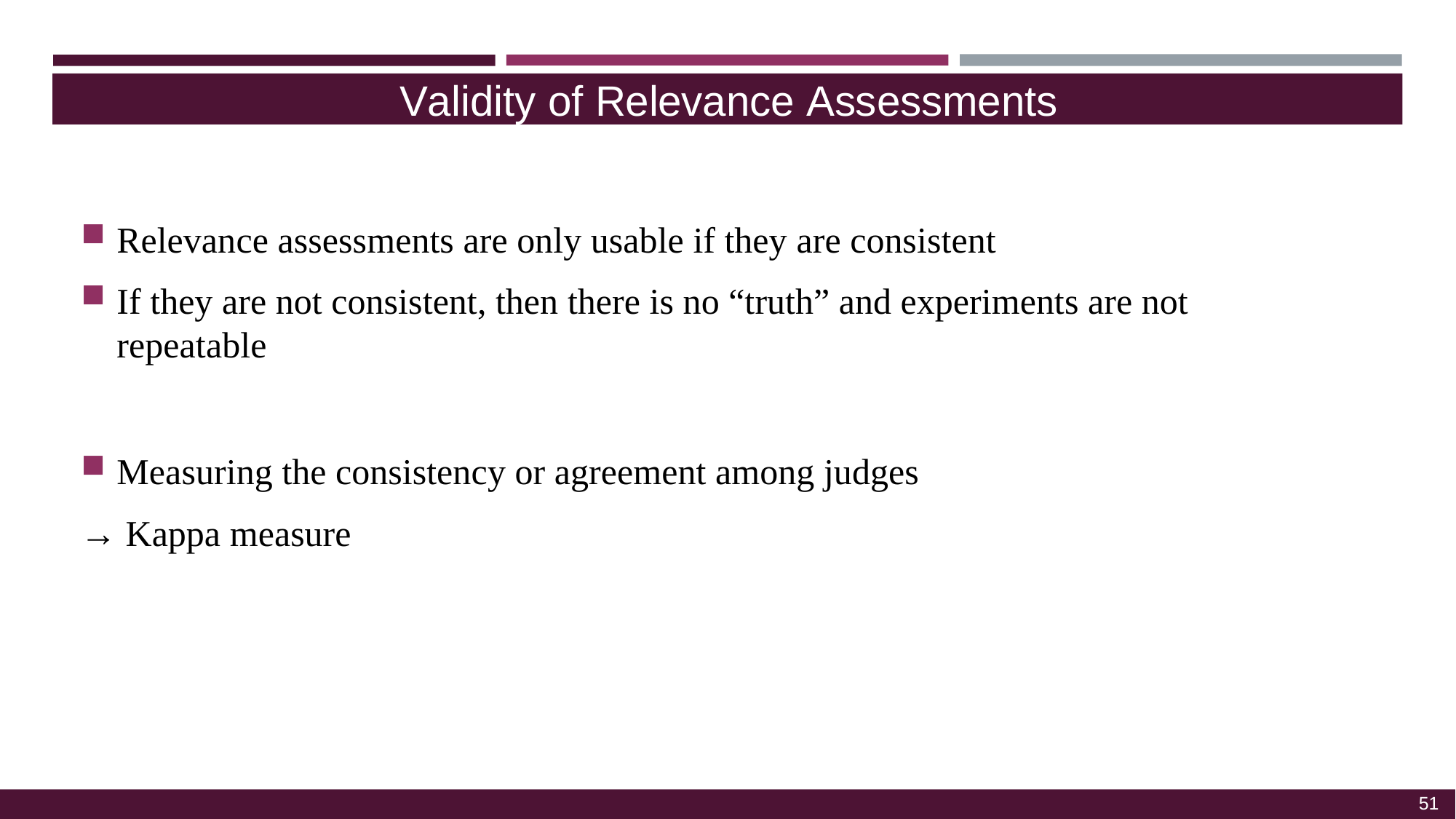

Validity of Relevance Assessments
Relevance assessments are only usable if they are consistent
If they are not consistent, then there is no “truth” and experiments are not repeatable

Measuring the consistency or agreement among judges
→ Kappa measure

51